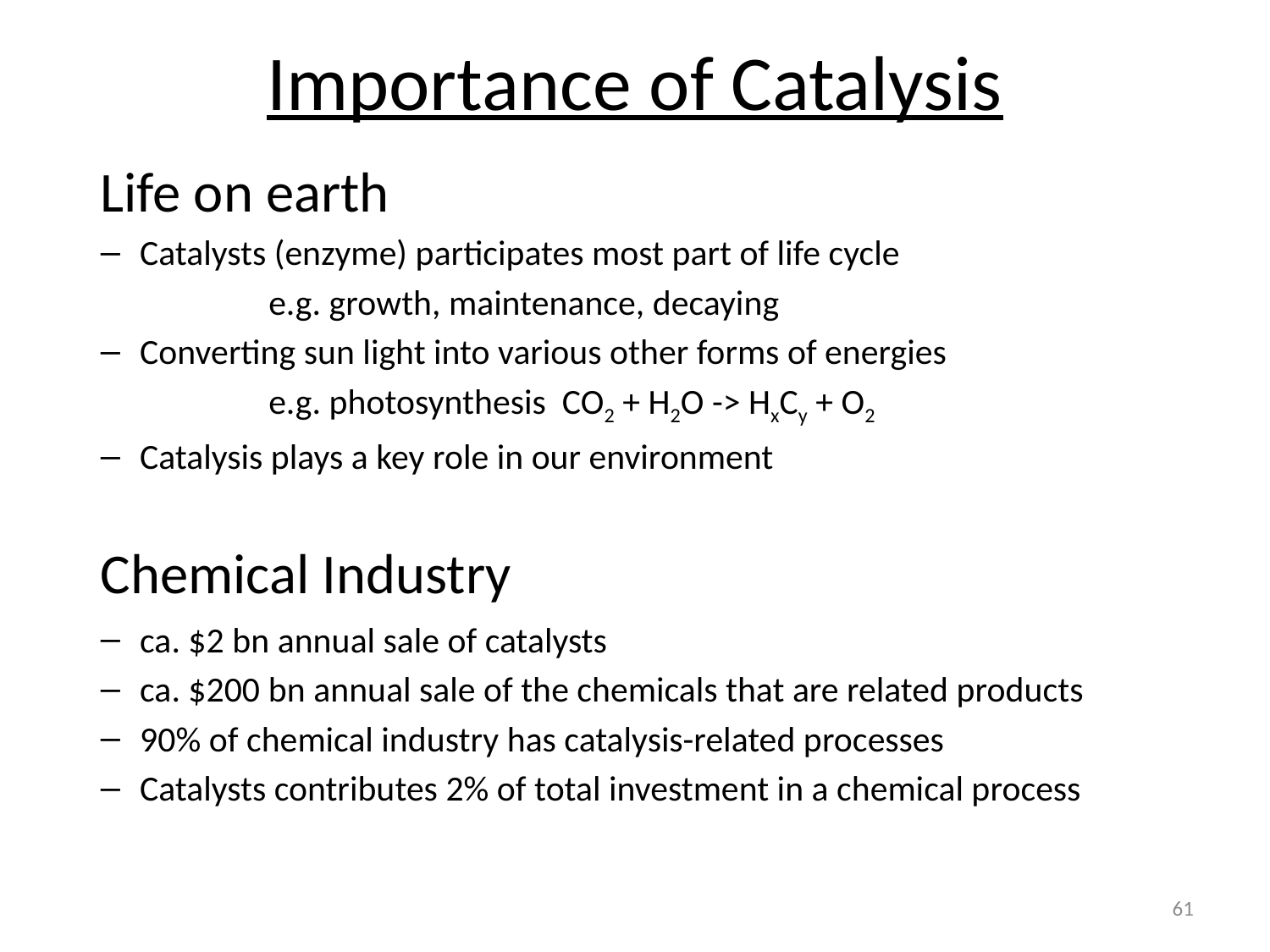

Importance of Catalysis
Life on earth
Catalysts (enzyme) participates most part of life cycle
	                e.g. growth, maintenance, decaying
Converting sun light into various other forms of energies
	                e.g. photosynthesis  CO2 + H2O -> HxCy + O2
Catalysis plays a key role in our environment

Chemical Industry
ca. $2 bn annual sale of catalysts
ca. $200 bn annual sale of the chemicals that are related products
90% of chemical industry has catalysis-related processes
Catalysts contributes 2% of total investment in a chemical process
61